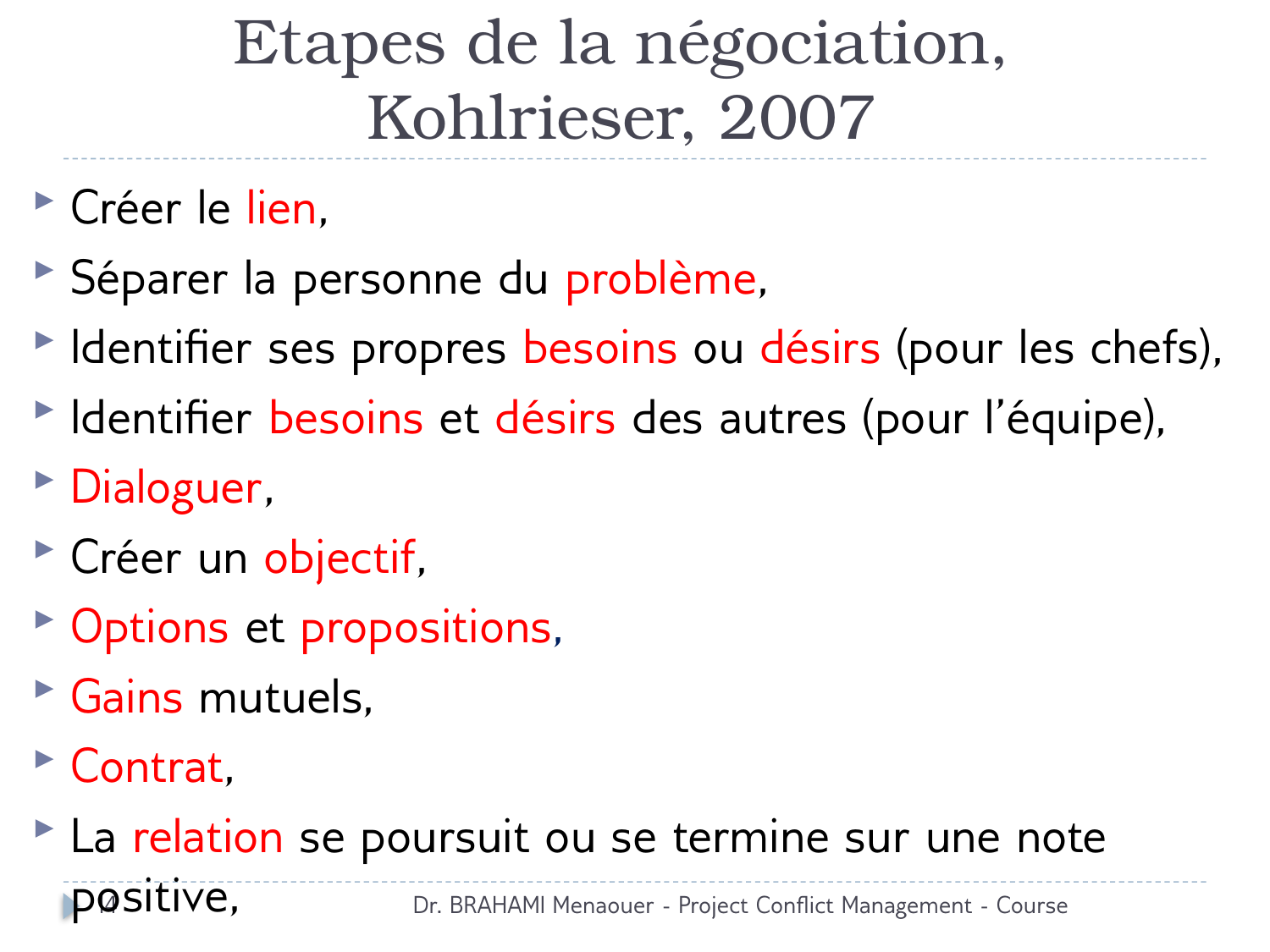

# Etapes de la négociation, Kohlrieser, 2007
Créer le lien,
Séparer la personne du problème,
Identifier ses propres besoins ou désirs (pour les chefs),
Identifier besoins et désirs des autres (pour l’équipe),
Dialoguer,
Créer un objectif,
Options et propositions,
Gains mutuels,
Contrat,
La relation se poursuit ou se termine sur une note positive,
14
Dr. BRAHAMI Menaouer - Project Conflict Management - Course